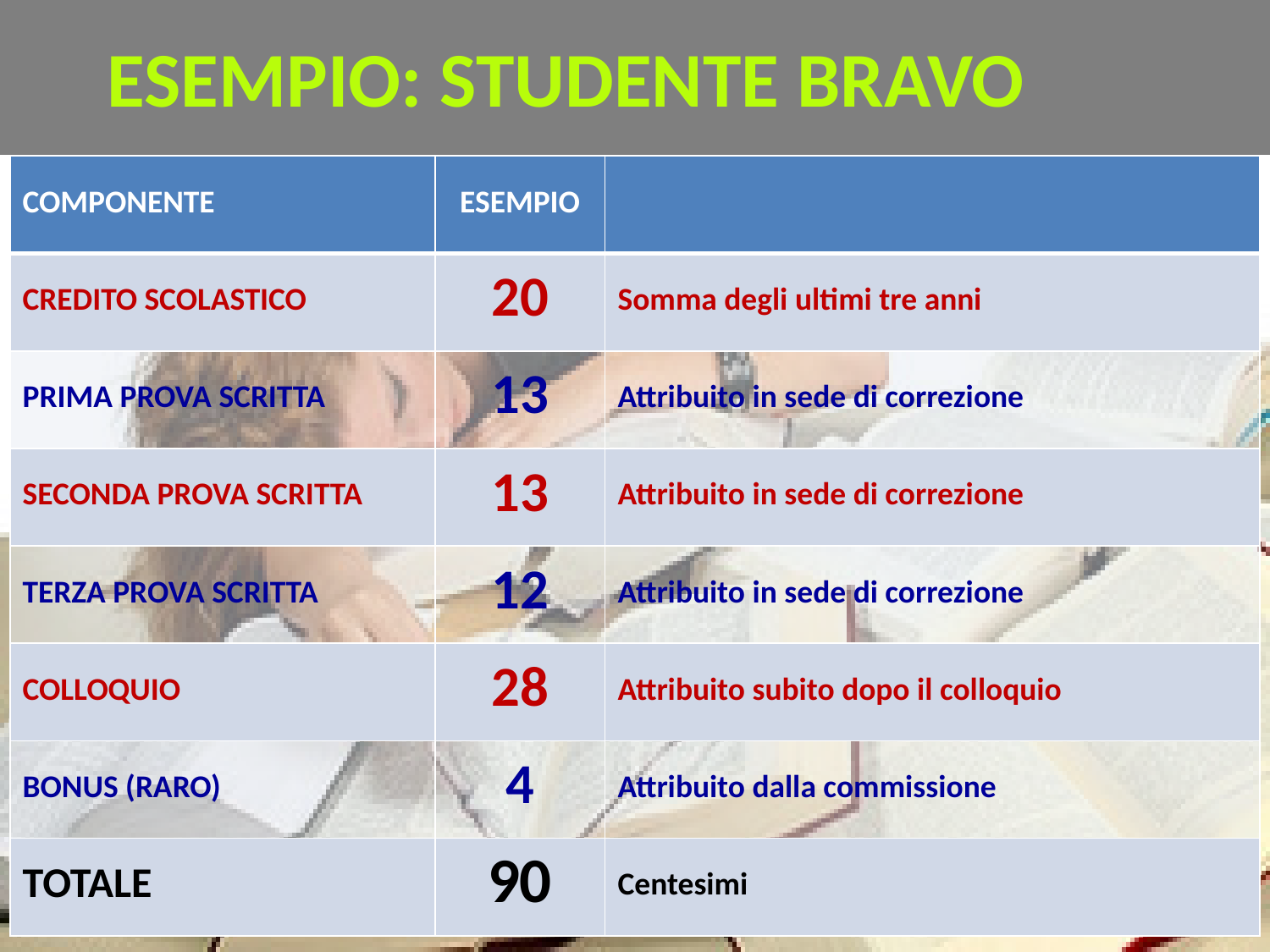

# esempio: studente bravo
| COMPONENTE | ESEMPIO |  |
| --- | --- | --- |
| CREDITO SCOLASTICO | 20 | Somma degli ultimi tre anni |
| PRIMA PROVA SCRITTA | 13 | Attribuito in sede di correzione |
| SECONDA PROVA SCRITTA | 13 | Attribuito in sede di correzione |
| TERZA PROVA SCRITTA | 12 | Attribuito in sede di correzione |
| COLLOQUIO | 28 | Attribuito subito dopo il colloquio |
| BONUS (RARO) | 4 | Attribuito dalla commissione |
| TOTALE | 90 | Centesimi |